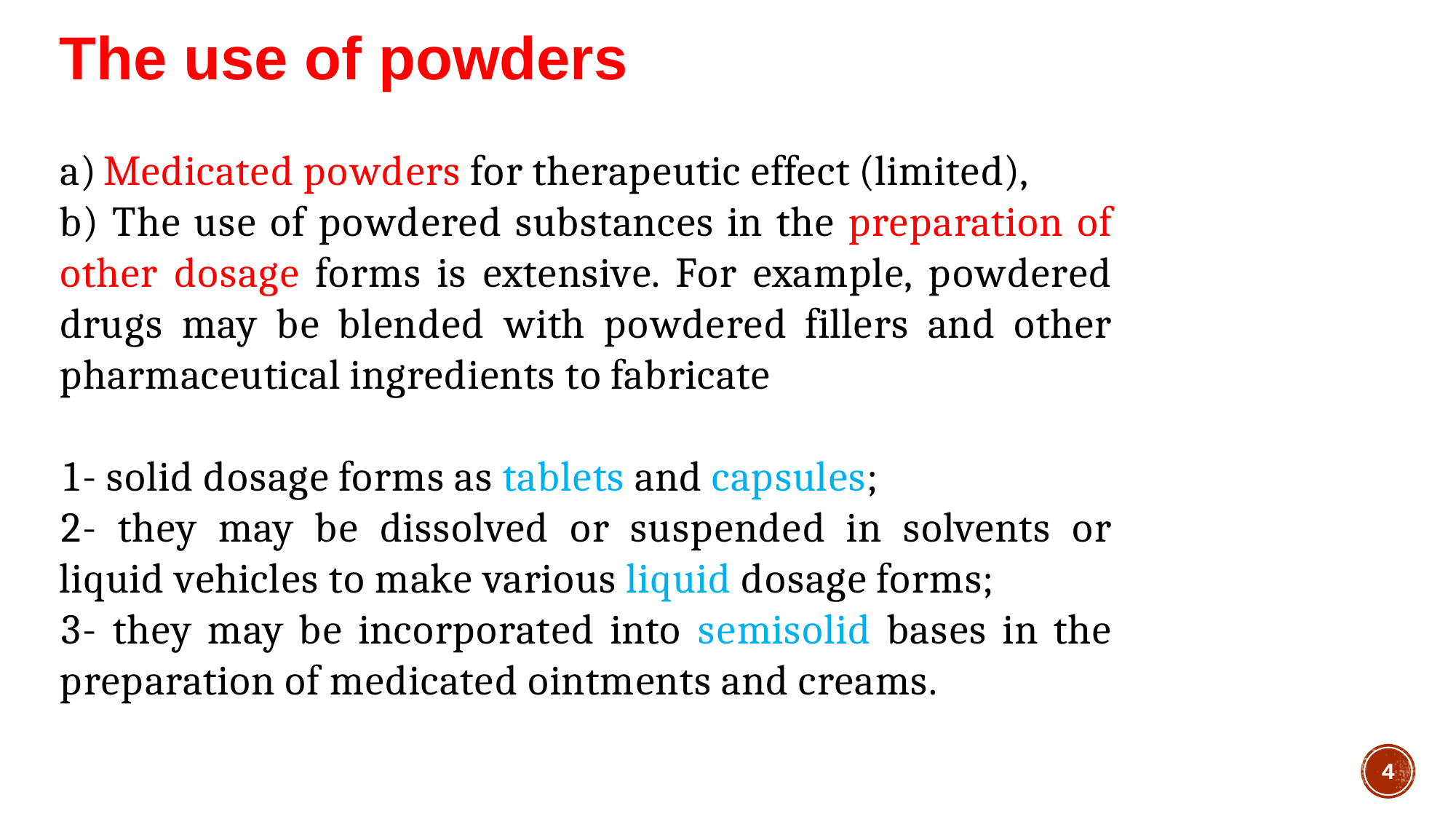

The use of powders

a) Medicated powders for therapeutic effect (limited),
b) The use of powdered substances in the preparation of other dosage forms is extensive. For example, powdered drugs may be blended with powdered fillers and other pharmaceutical ingredients to fabricate

1- solid dosage forms as tablets and capsules;
2- they may be dissolved or suspended in solvents or liquid vehicles to make various liquid dosage forms;
3- they may be incorporated into semisolid bases in the preparation of medicated ointments and creams.
4